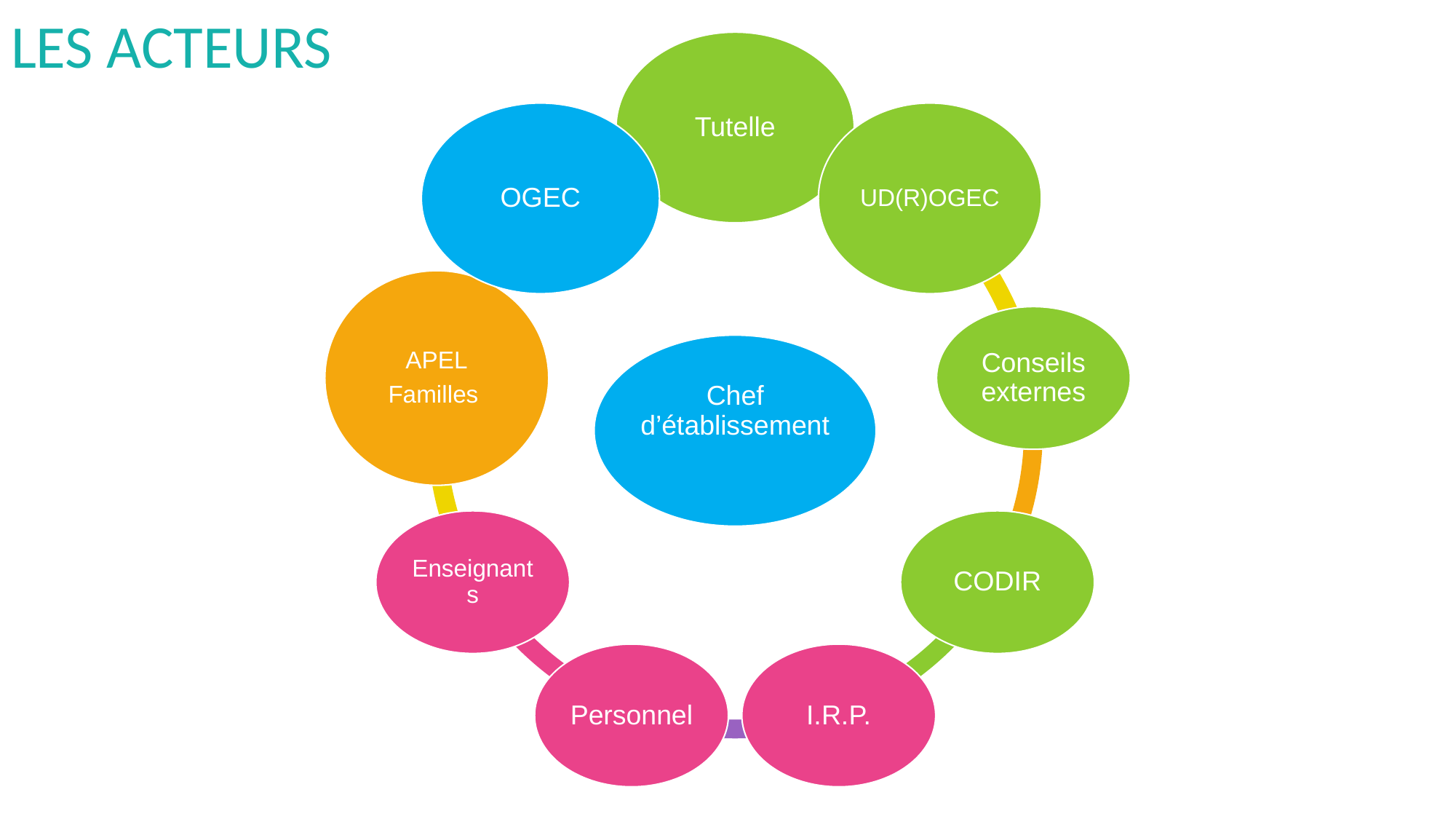

Les acteurs
Chef d’établissement

Tutelle
UD(R)OGEC
Conseils externes
CODIR
I.R.P.
Personnel
Enseignants
APEL
Familles
OGEC